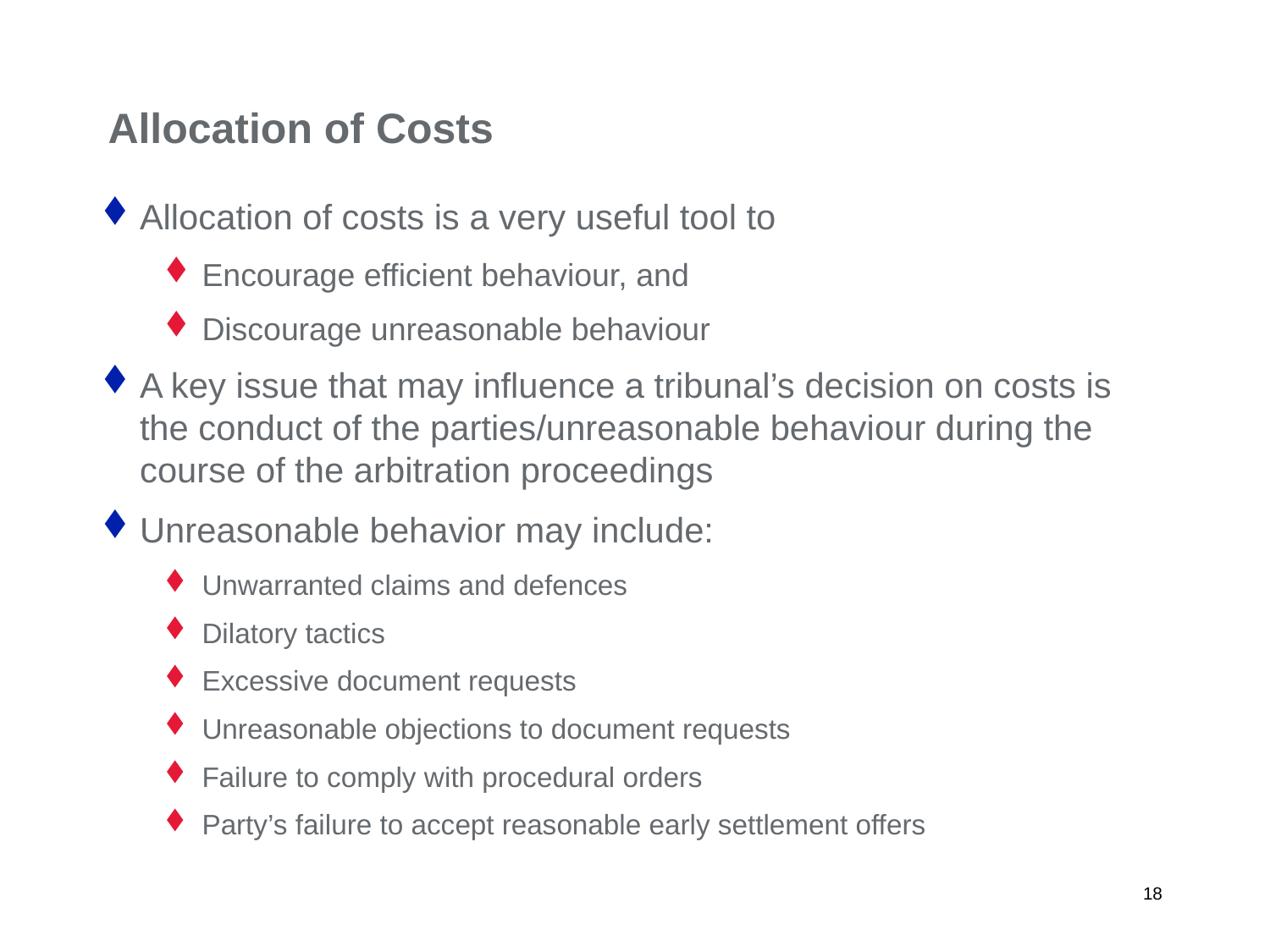

# Allocation of Costs
Allocation of costs is a very useful tool to
Encourage efficient behaviour, and
Discourage unreasonable behaviour
A key issue that may influence a tribunal’s decision on costs is the conduct of the parties/unreasonable behaviour during the course of the arbitration proceedings
Unreasonable behavior may include:
Unwarranted claims and defences
Dilatory tactics
Excessive document requests
Unreasonable objections to document requests
Failure to comply with procedural orders
Party’s failure to accept reasonable early settlement offers